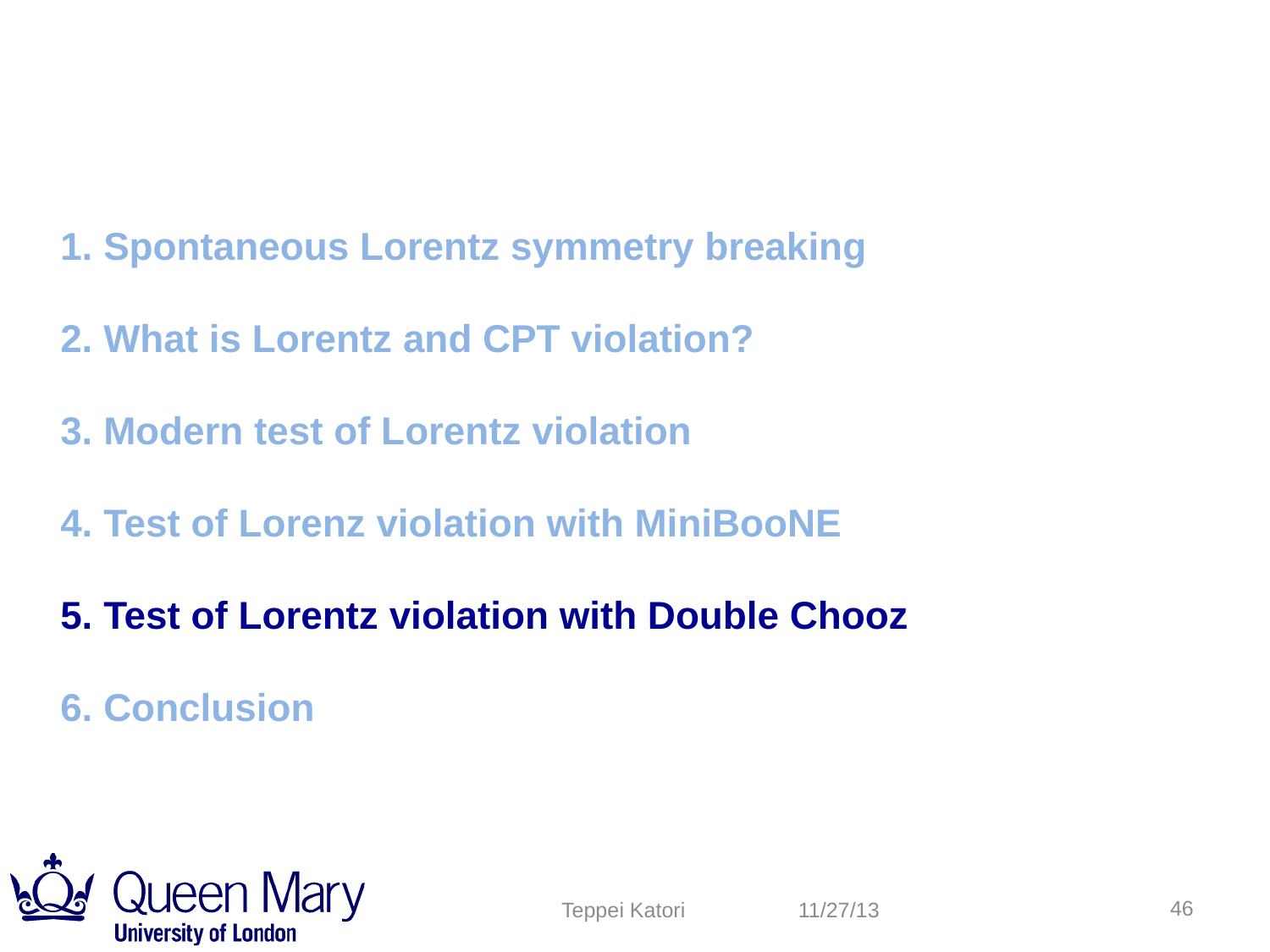

1. Spontaneous Lorentz symmetry breaking
2. What is Lorentz and CPT violation?
3. Modern test of Lorentz violation
4. Test of Lorenz violation with MiniBooNE
5. Test of Lorentz violation with Double Chooz
6. Conclusion
46
Teppei Katori
11/27/13